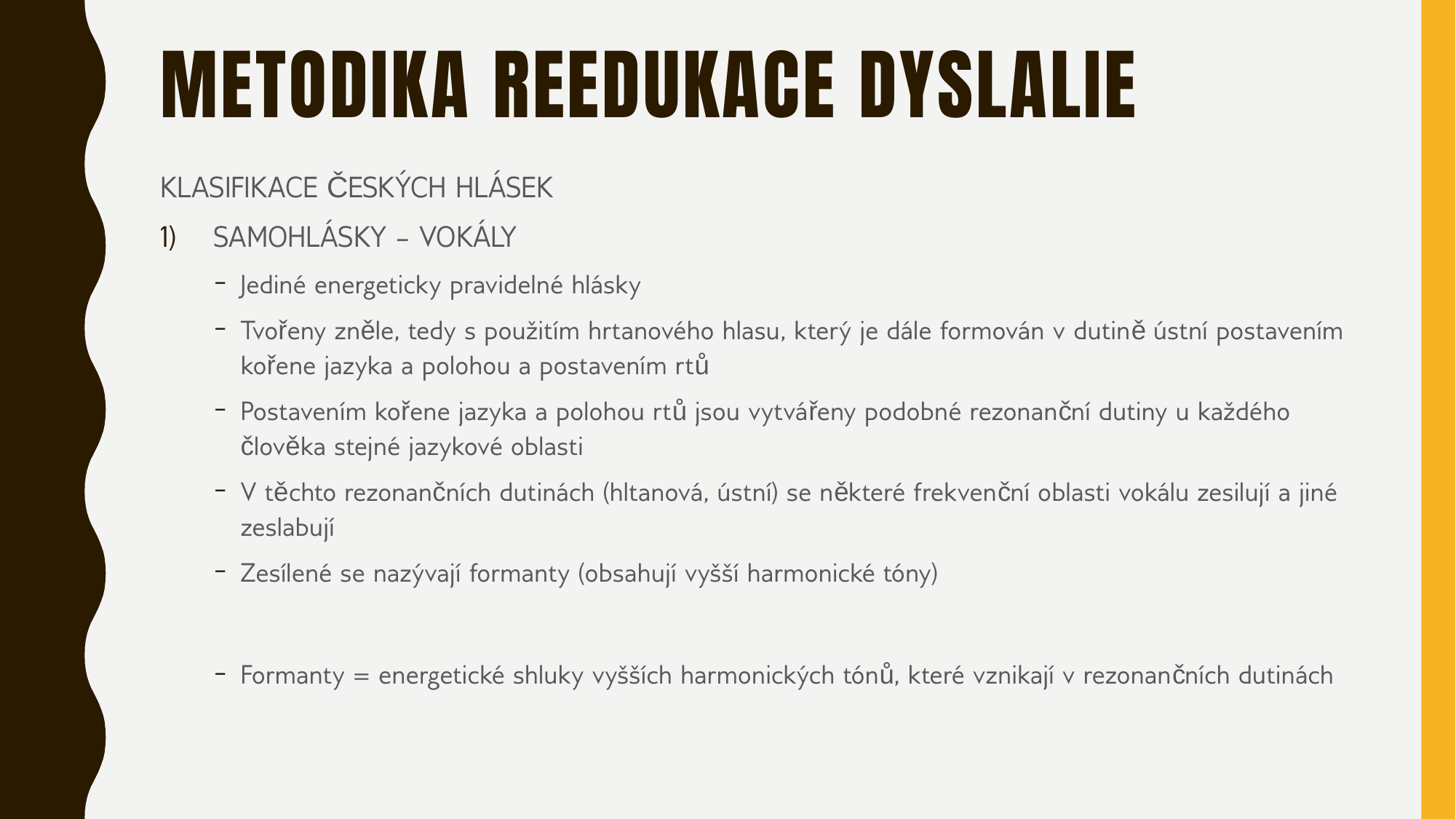

# Metodika reedukace dyslalie
KLASIFIKACE ČESKÝCH HLÁSEK
SAMOHLÁSKY – VOKÁLY
Jediné energeticky pravidelné hlásky
Tvořeny zněle, tedy s použitím hrtanového hlasu, který je dále formován v dutině ústní postavením kořene jazyka a polohou a postavením rtů
Postavením kořene jazyka a polohou rtů jsou vytvářeny podobné rezonanční dutiny u každého člověka stejné jazykové oblasti
V těchto rezonančních dutinách (hltanová, ústní) se některé frekvenční oblasti vokálu zesilují a jiné zeslabují
Zesílené se nazývají formanty (obsahují vyšší harmonické tóny)

Formanty = energetické shluky vyšších harmonických tónů, které vznikají v rezonančních dutinách